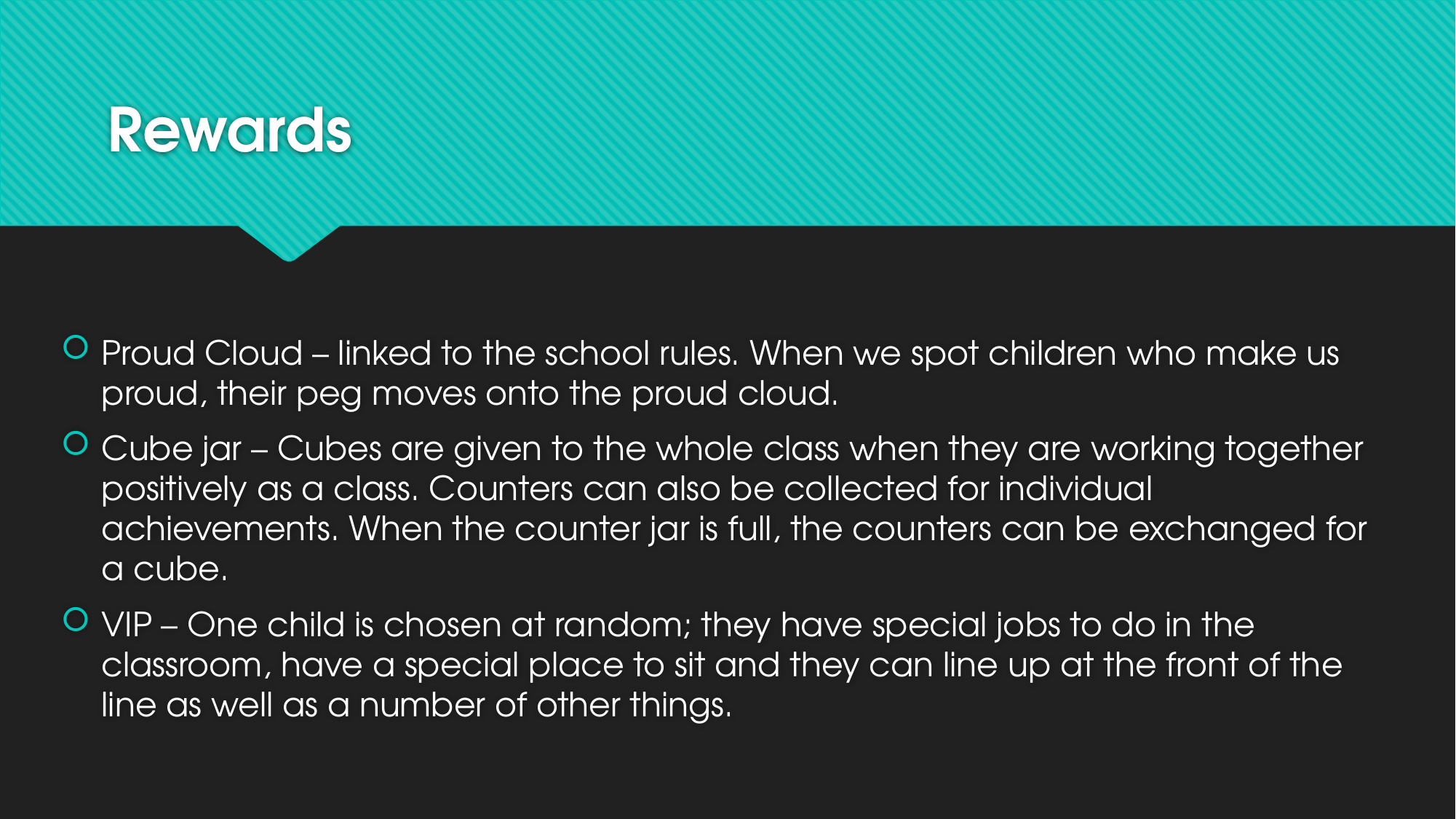

# Rewards
Proud Cloud – linked to the school rules. When we spot children who make us proud, their peg moves onto the proud cloud.
Cube jar – Cubes are given to the whole class when they are working together positively as a class. Counters can also be collected for individual achievements. When the counter jar is full, the counters can be exchanged for a cube.
VIP – One child is chosen at random; they have special jobs to do in the classroom, have a special place to sit and they can line up at the front of the line as well as a number of other things.